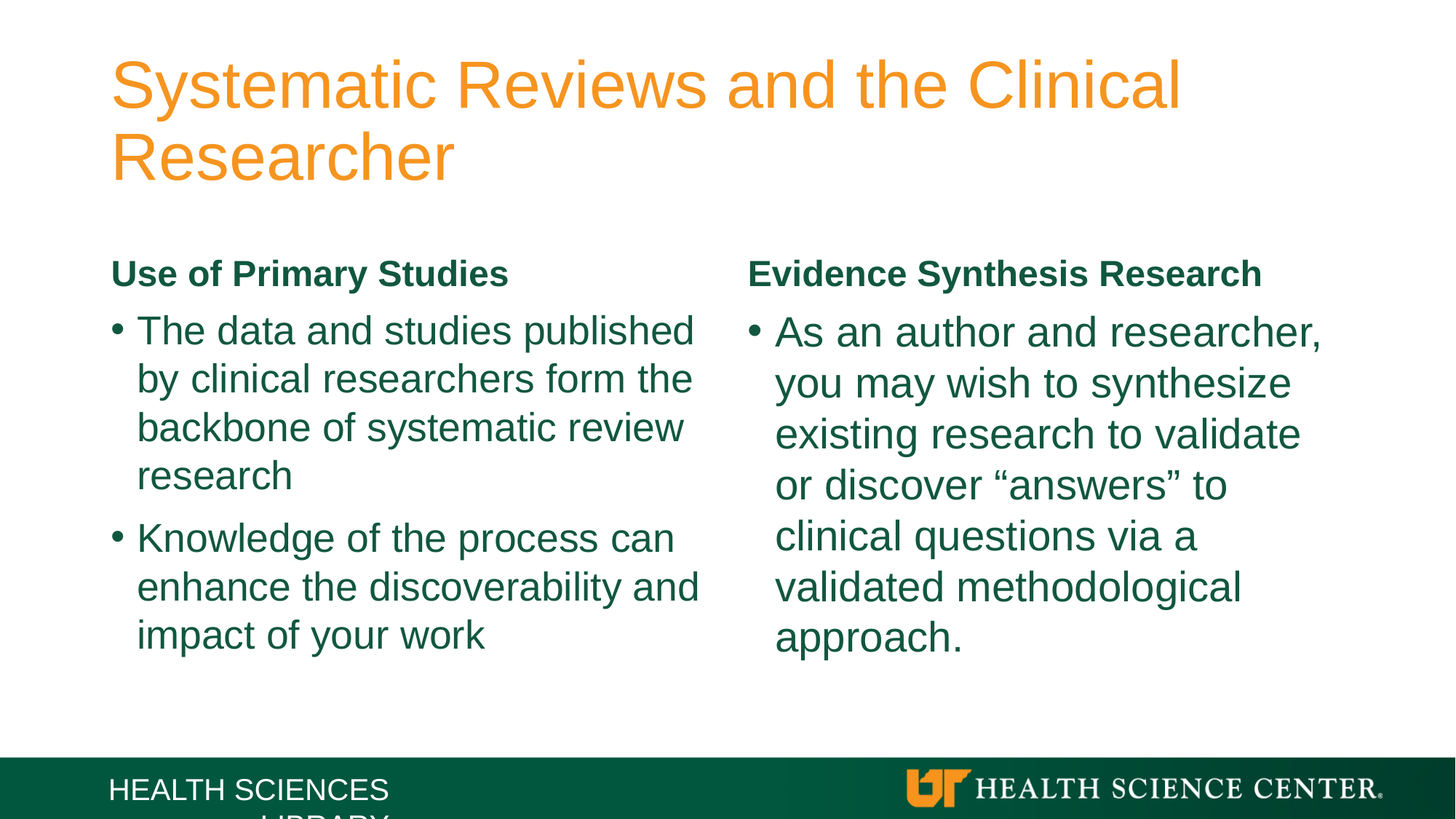

# Systematic Reviews and the Clinical Researcher
Use of Primary Studies
Evidence Synthesis Research
The data and studies published by clinical researchers form the backbone of systematic review research
Knowledge of the process can enhance the discoverability and impact of your work
As an author and researcher, you may wish to synthesize existing research to validate or discover “answers” to clinical questions via a validated methodological approach.